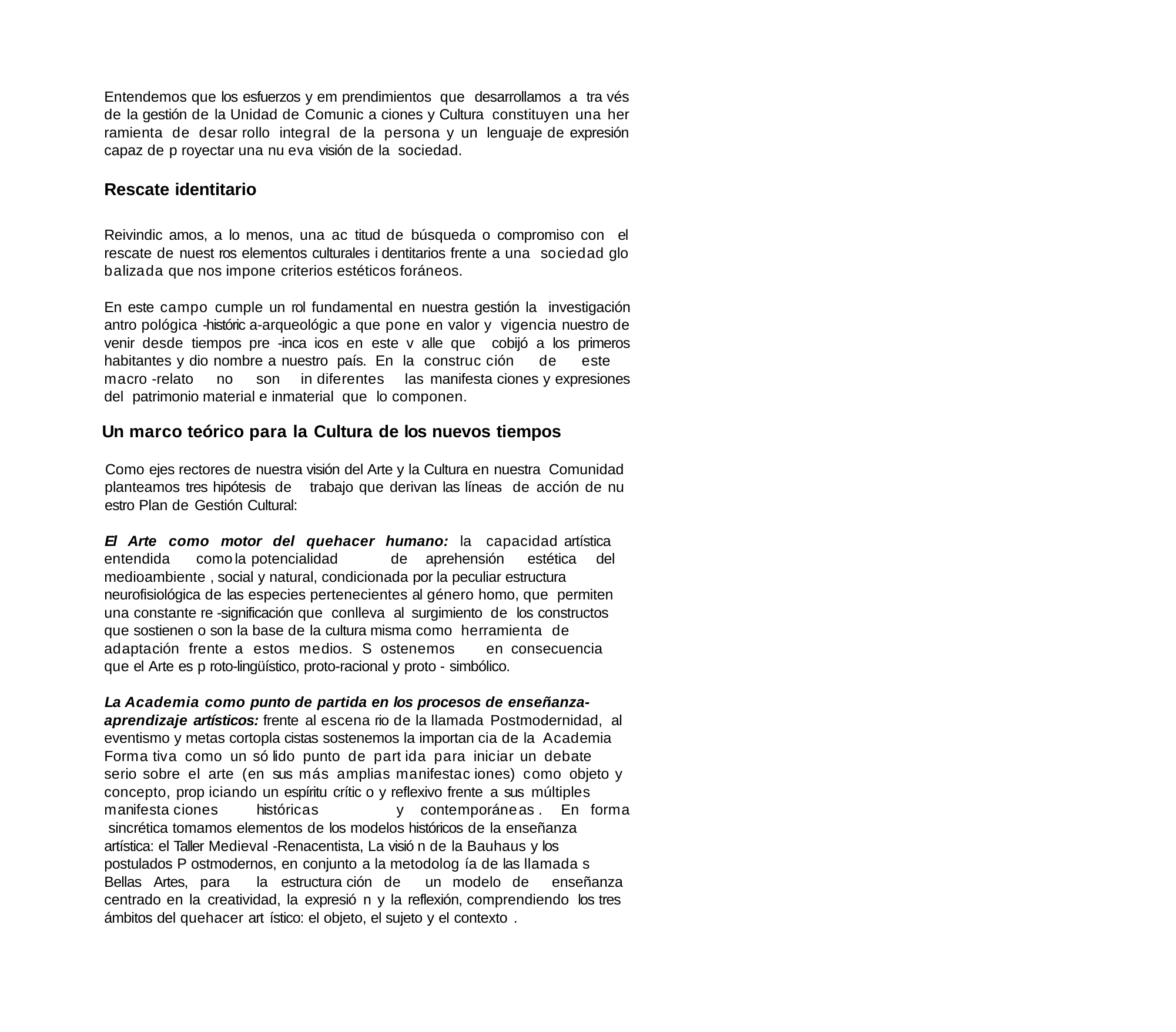

Entendemos que los esfuerzos y em prendimientos que  desarrollamos a  tra vés de la gestión de la Unidad de Comunic a ciones y Cultura  constituyen una her ramienta  de  desar rollo  integral  de la  persona y un  lenguaje de expresión capaz de p royectar una nu eva visión de la  sociedad.

Rescate identitario

Reivindic amos, a lo menos, una ac titud de búsqueda o compromiso con  el rescate de nuest ros elementos culturales i dentitarios frente a una  sociedad glo balizada que nos impone criterios estéticos foráneos.
En este campo cumple un rol fundamental en nuestra gestión la  investigación antro pológica -históric a-arqueológic a que pone en valor y  vigencia nuestro de venir desde tiempos pre -inca icos en este v alle que  cobijó a los primeros habitantes y dio nombre a nuestro país. En la  construc ción     de     este     macro -relato     no     son    in diferentes    las  manifesta ciones y expresiones del patrimonio material e inmaterial que  lo componen.
Un marco teórico para la Cultura de los nuevos tiempos

Como ejes rectores de nuestra visión del Arte y la Cultura en nuestra  Comunidad planteamos tres hipótesis de   trabajo que derivan las líneas  de acción de nu estro Plan de Gestión Cultural:
El Arte como  motor del  quehacer  humano:  la	capacidad artística  entendida	como	la	potencialidad		de	aprehensión	estética	del  medioambiente , social y natural, condicionada por la peculiar estructura  neurofisiológica de las especies pertenecientes al género homo, que  permiten una constante re -significación que  conlleva al surgimiento de  los constructos que sostienen o son la base de la cultura misma como  herramienta  de	adaptación  frente	a  estos  medios.  S  ostenemos	en  consecuencia	que el Arte es p roto-lingüístico, proto-racional y proto -  simbólico.
La Academia como punto de partida en los procesos de enseñanza-  aprendizaje artísticos: frente al escena rio de la llamada Postmodernidad,  al eventismo y metas cortopla cistas sostenemos la importan cia de la  Academia Forma tiva  como  un só lido  punto  de  part ida  para  iniciar un  debate  serio sobre  el  arte  (en  sus más  amplias manifestac iones)  como  objeto y concepto, prop iciando un espíritu crític o y reflexivo frente a sus  múltiples	manifesta ciones	históricas	y	contemporáneas .		En	forma  sincrética tomamos elementos de los modelos históricos de la enseñanza  artística: el Taller Medieval -Renacentista, La visió n de la Bauhaus y los  postulados P ostmodernos, en conjunto a la metodolog ía de las llamada s  Bellas Artes, para	la	estructura ción de		un modelo  de	enseñanza  centrado en la creatividad, la expresió n y la reflexión, comprendiendo  los tres ámbitos del quehacer art ístico: el objeto, el sujeto y el contexto .